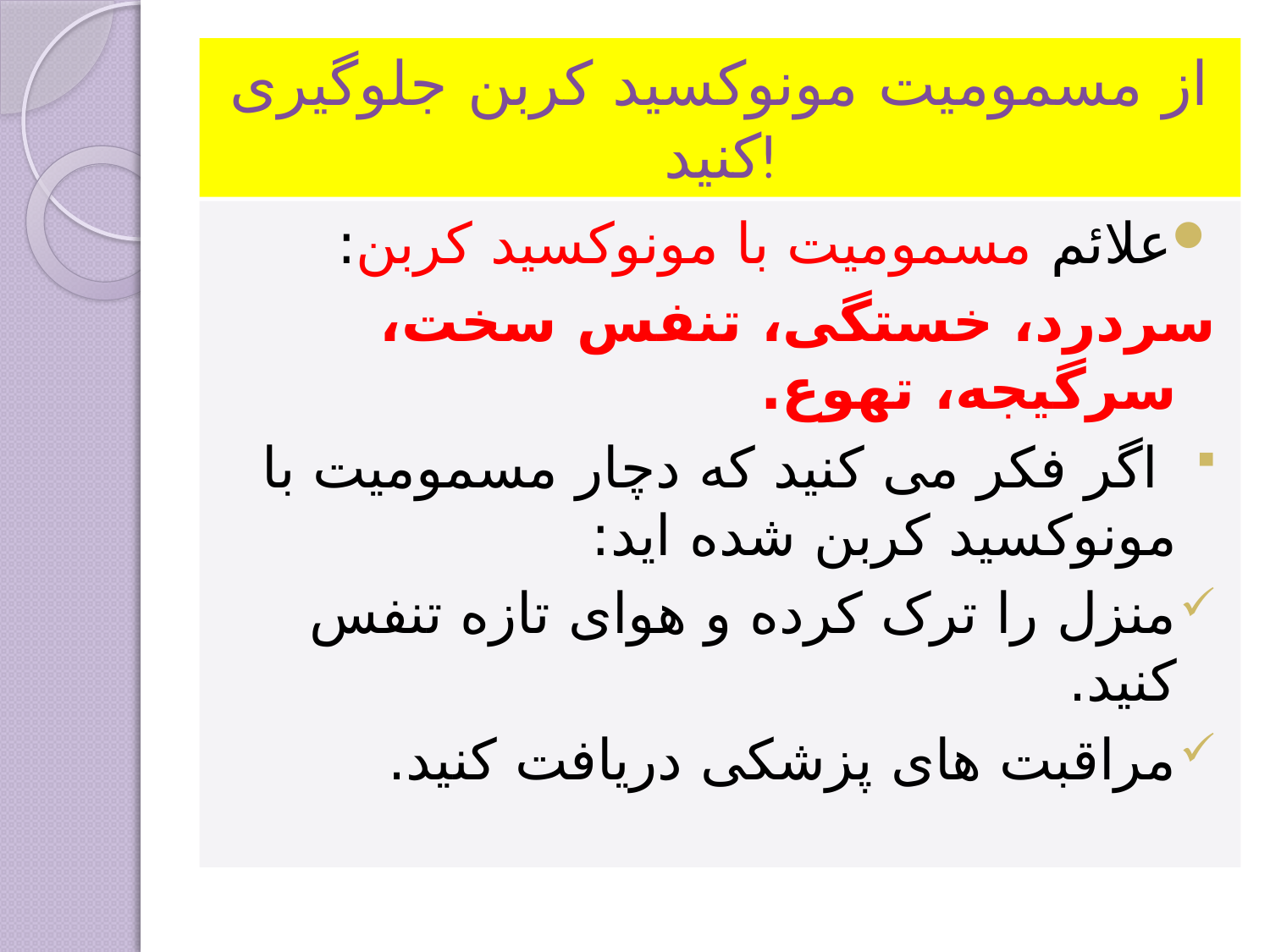

# از مسمومیت مونوکسید کربن جلوگیری کنید!
علائم مسمومیت با مونوکسید کربن:
سردرد، خستگی، تنفس سخت، سرگیجه، تهوع.
 اگر فکر می کنید که دچار مسمومیت با مونوکسید کربن شده اید:
منزل را ترک کرده و هوای تازه تنفس کنید.
مراقبت های پزشکی دریافت کنید.